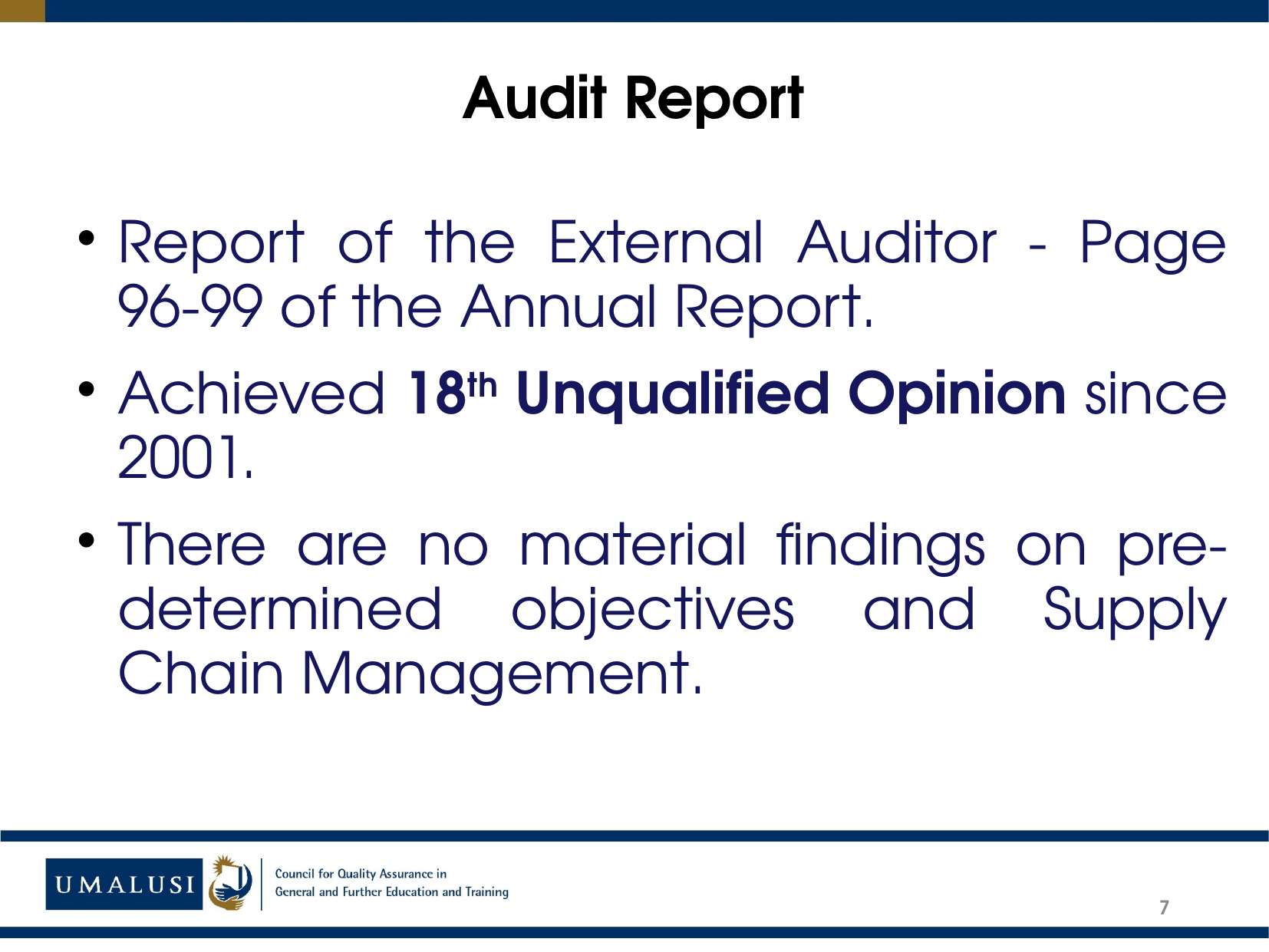

# Audit Report

Report of the External Auditor - Page 96-99 of the Annual Report.
Achieved 18th Unqualified Opinion since 2001.
There are no material findings on pre-determined objectives and Supply Chain Management.

7